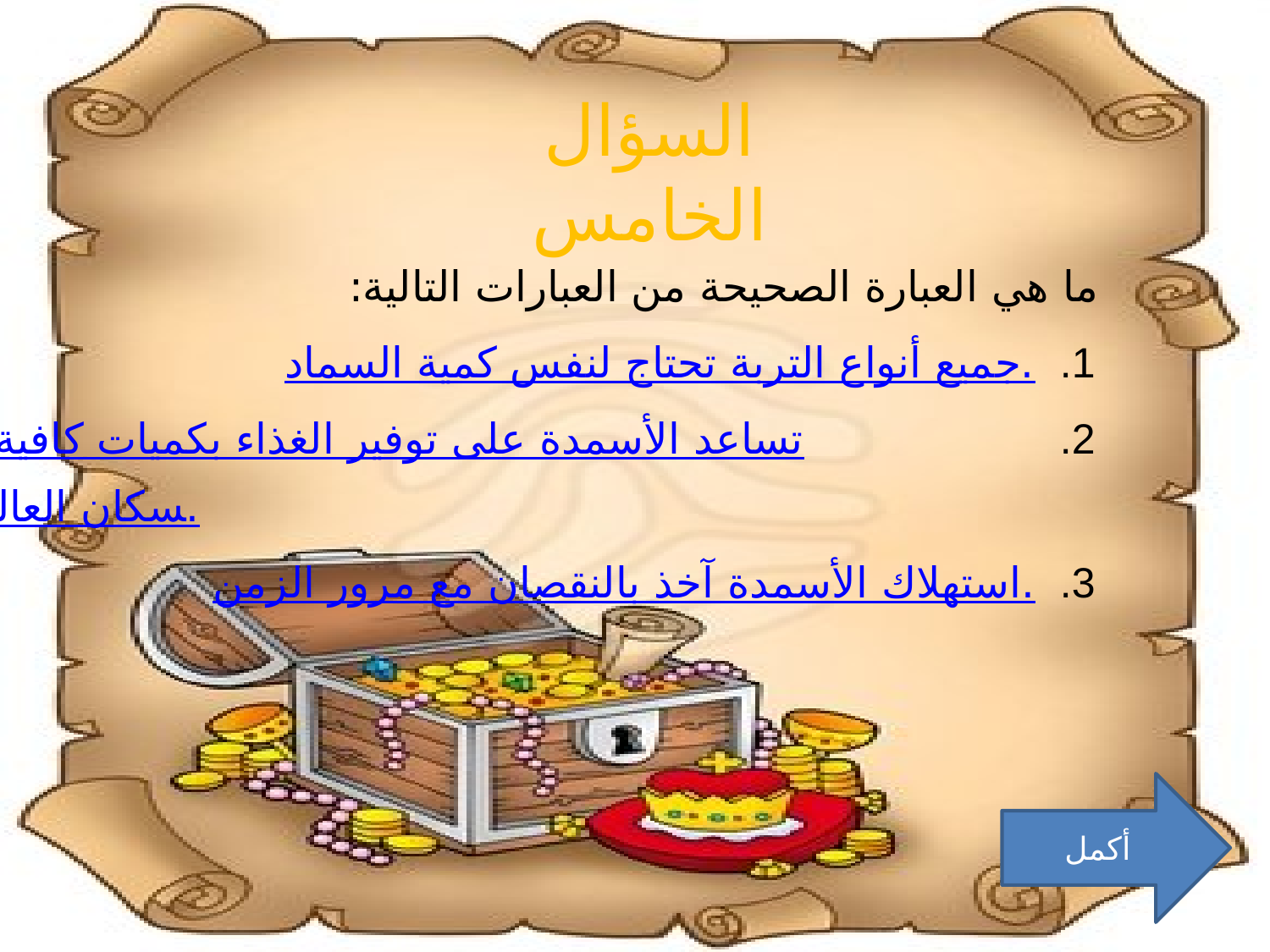

السؤال الخامس
ما هي العبارة الصحيحة من العبارات التالية:
جميع أنواع التربة تحتاج لنفس كمية السماد.
تساعد الأسمدة على توفير الغذاء بكميات كافية لسكان العالم.
استهلاك الأسمدة آخذ بالنقصان مع مرور الزمن.
أكمل